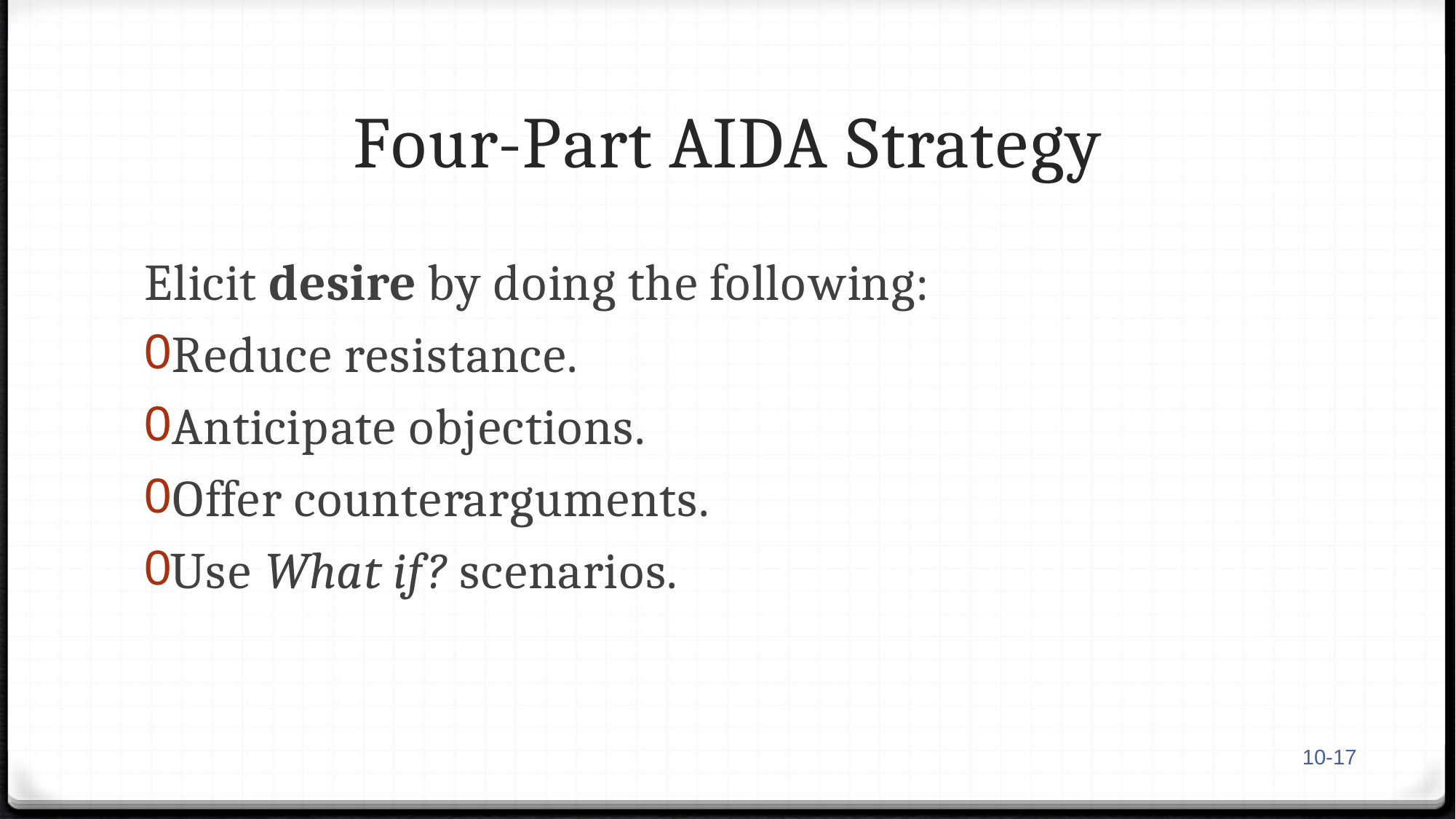

10-17
# Four-Part AIDA Strategy
Elicit desire by doing the following:
Reduce resistance.
Anticipate objections.
Offer counterarguments.
Use What if? scenarios.